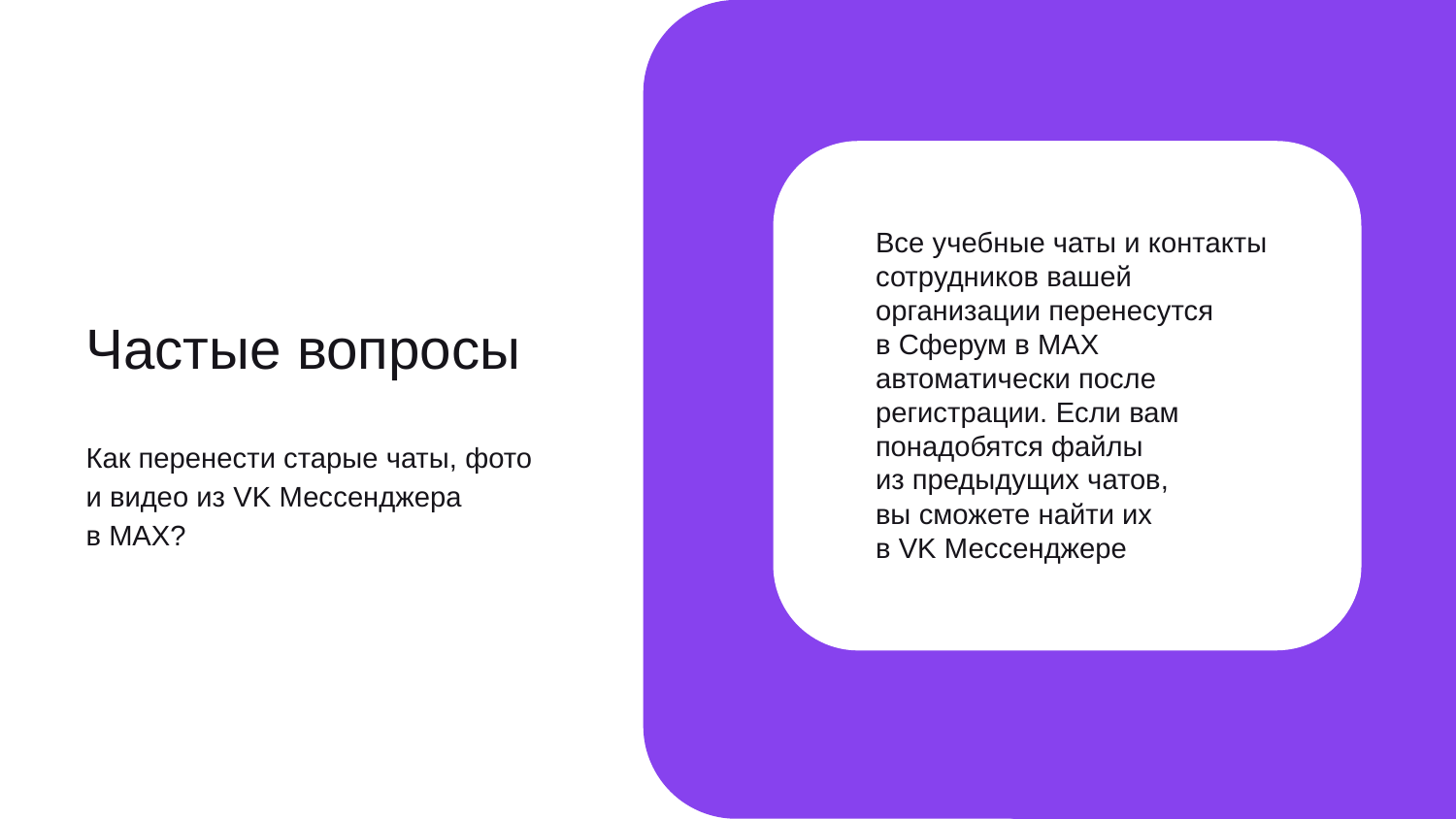

Все учебные чаты и контакты сотрудников вашей организации перенесутся
в Сферум в MAX автоматически после регистрации. Если вам понадобятся файлы из предыдущих чатов,
вы сможете найти их
в VK Мессенджере
# Частые вопросы
Как перенести старые чаты, фото и видео из VK Мессенджера
в МАХ?